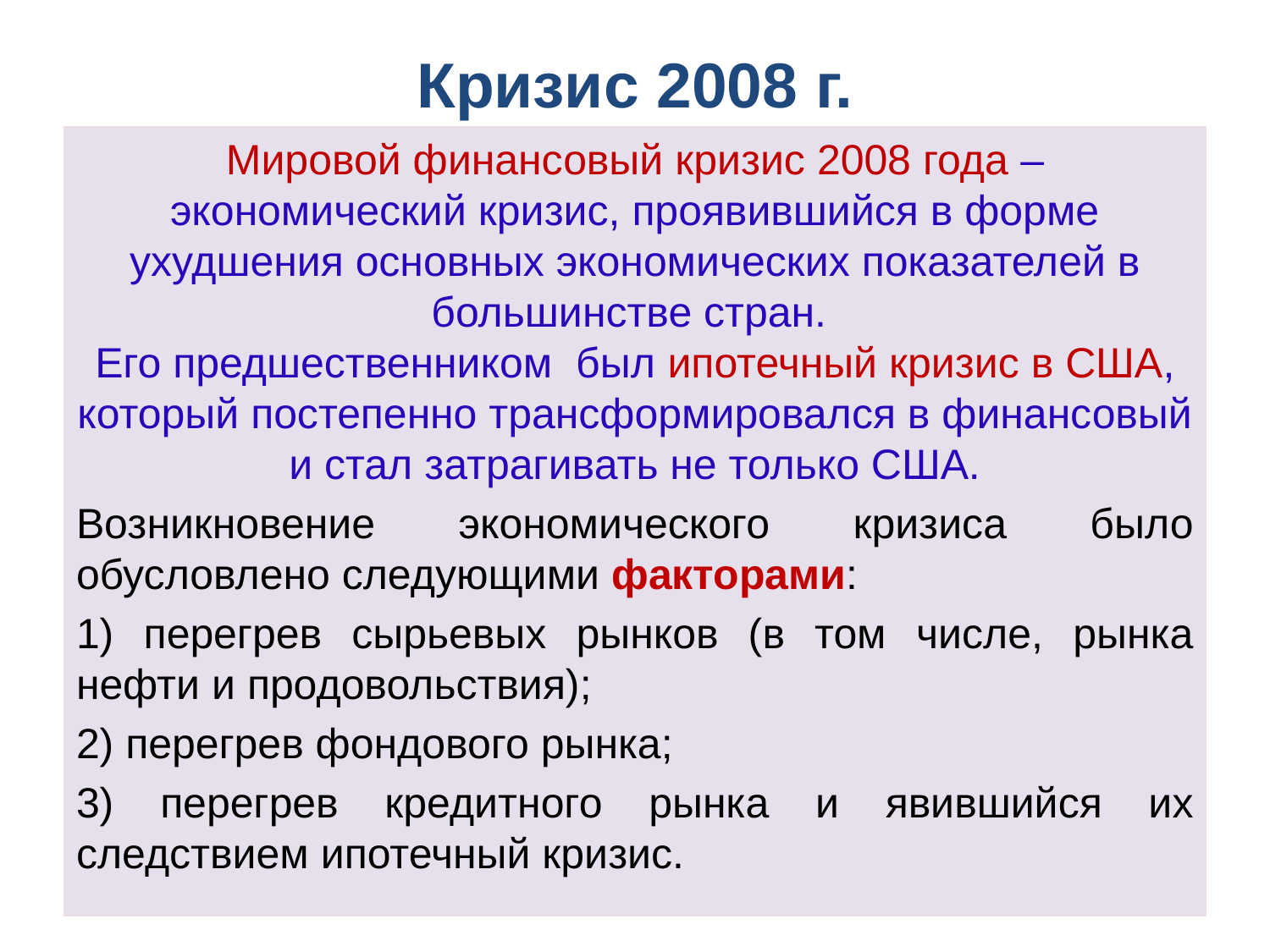

# Кризис 2008 г.
Мировой финансовый кризис 2008 года – экономический кризис, проявившийся в форме ухудшения основных экономических показателей в большинстве стран.
Его предшественником  был ипотечный кризис в США, который постепенно трансформировался в финансовый и стал затрагивать не только США.
Возникновение экономического кризиса было обусловлено следующими факторами:
1) перегрев сырьевых рынков (в том числе, рынка нефти и продовольствия);
2) перегрев фондового рынка;
3) перегрев кредитного рынка и явившийся их следствием ипотечный кризис.